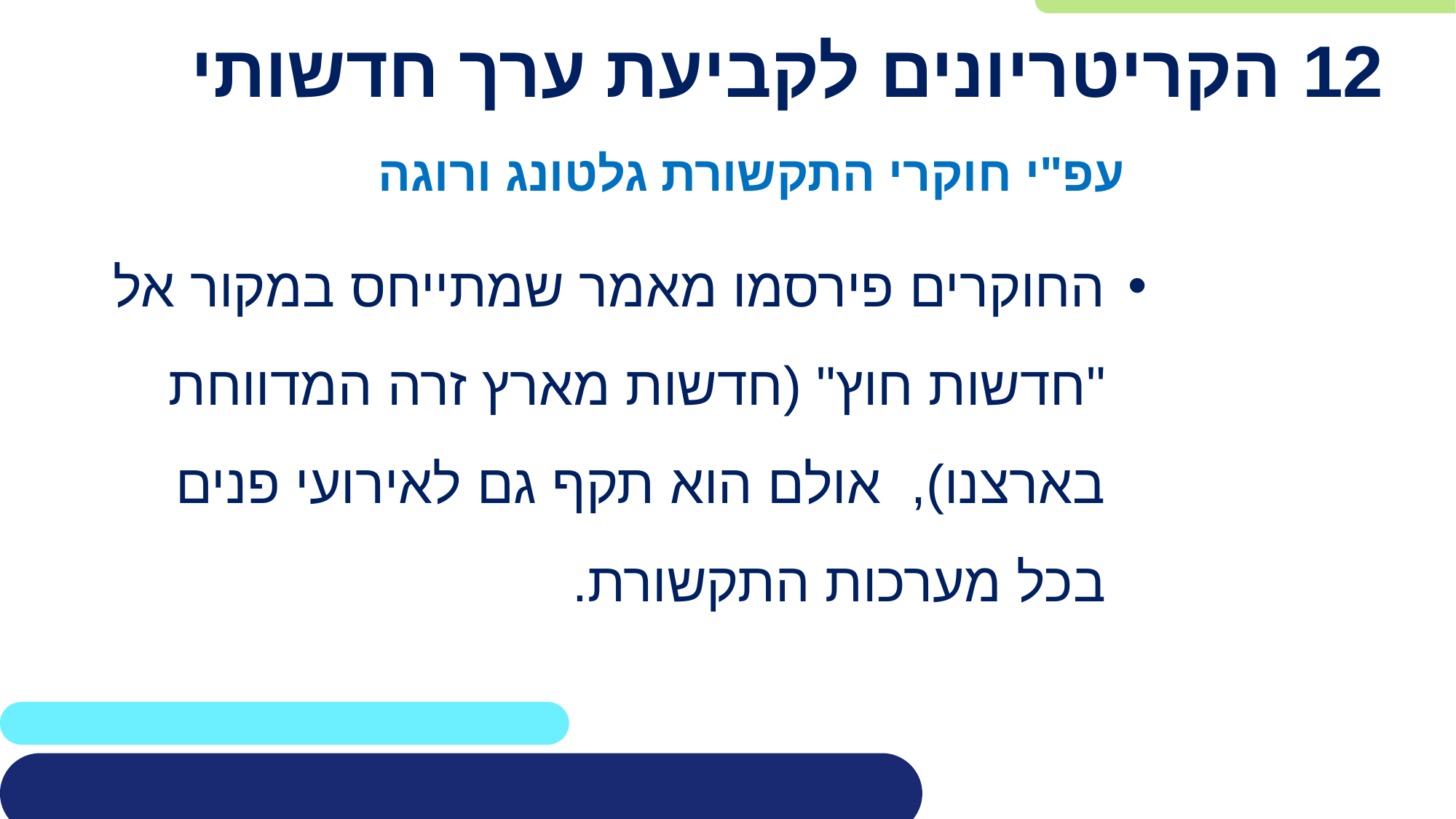

# 12 הקריטריונים לקביעת ערך חדשותי
עפ"י חוקרי התקשורת גלטונג ורוגה

החוקרים פירסמו מאמר שמתייחס במקור אל "חדשות חוץ" (חדשות מארץ זרה המדווחת בארצנו),  אולם הוא תקף גם לאירועי פנים בכל מערכות התקשורת.